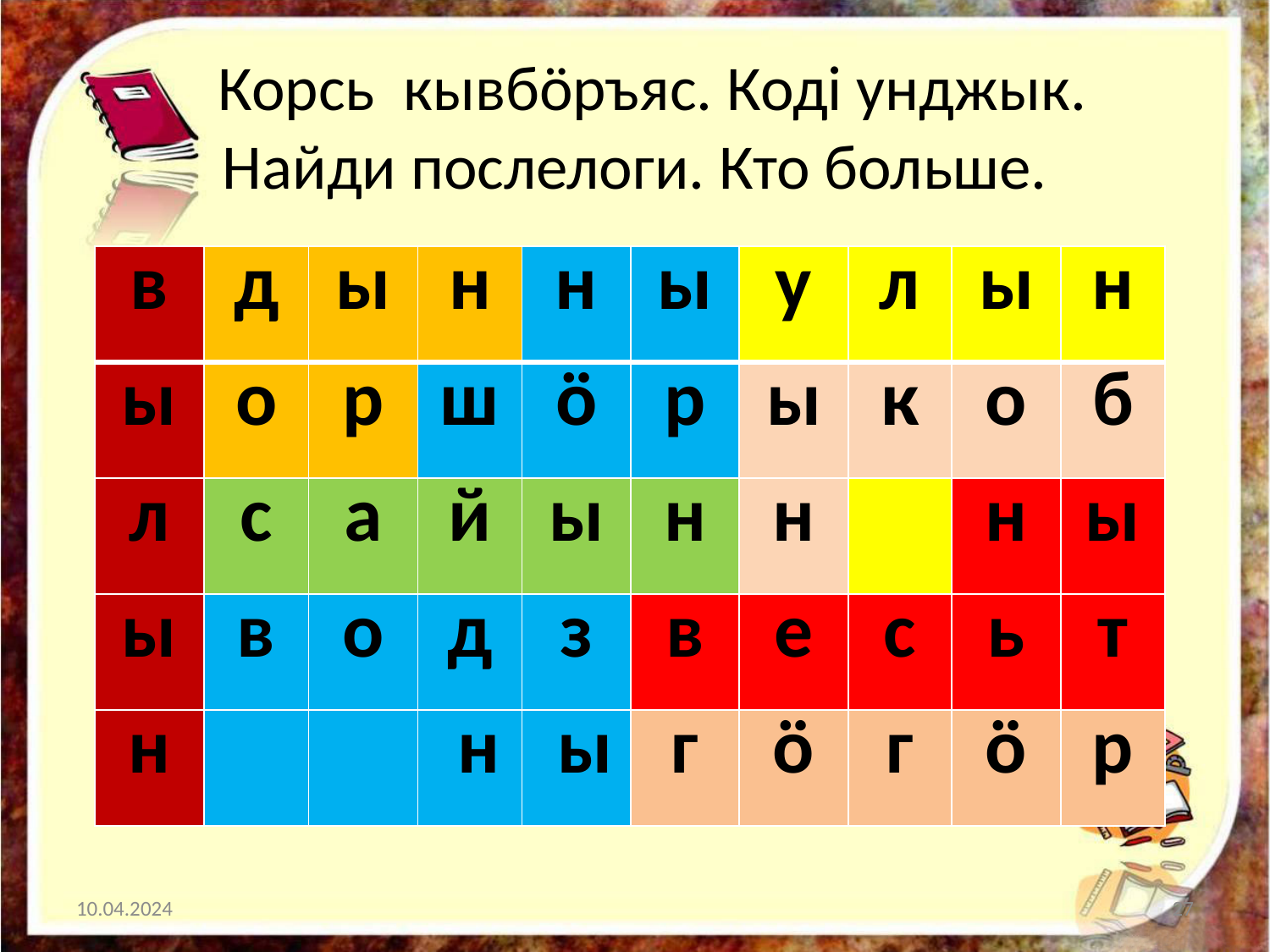

# Корсь  кывбӧръяс. Коді унджык. Найди послелоги. Кто больше.
| в | д | ы | н | н | ы | у | л | ы | н |
| --- | --- | --- | --- | --- | --- | --- | --- | --- | --- |
| ы | о | р | ш | ö | р | ы | к | о | б |
| л | с | а | й | ы | н | н |  | н | ы |
| ы | в | о | д | з | в | е | с | ь | т |
| н |  |  | н | ы | г | ö | г | ö | р |
10.04.2024
27